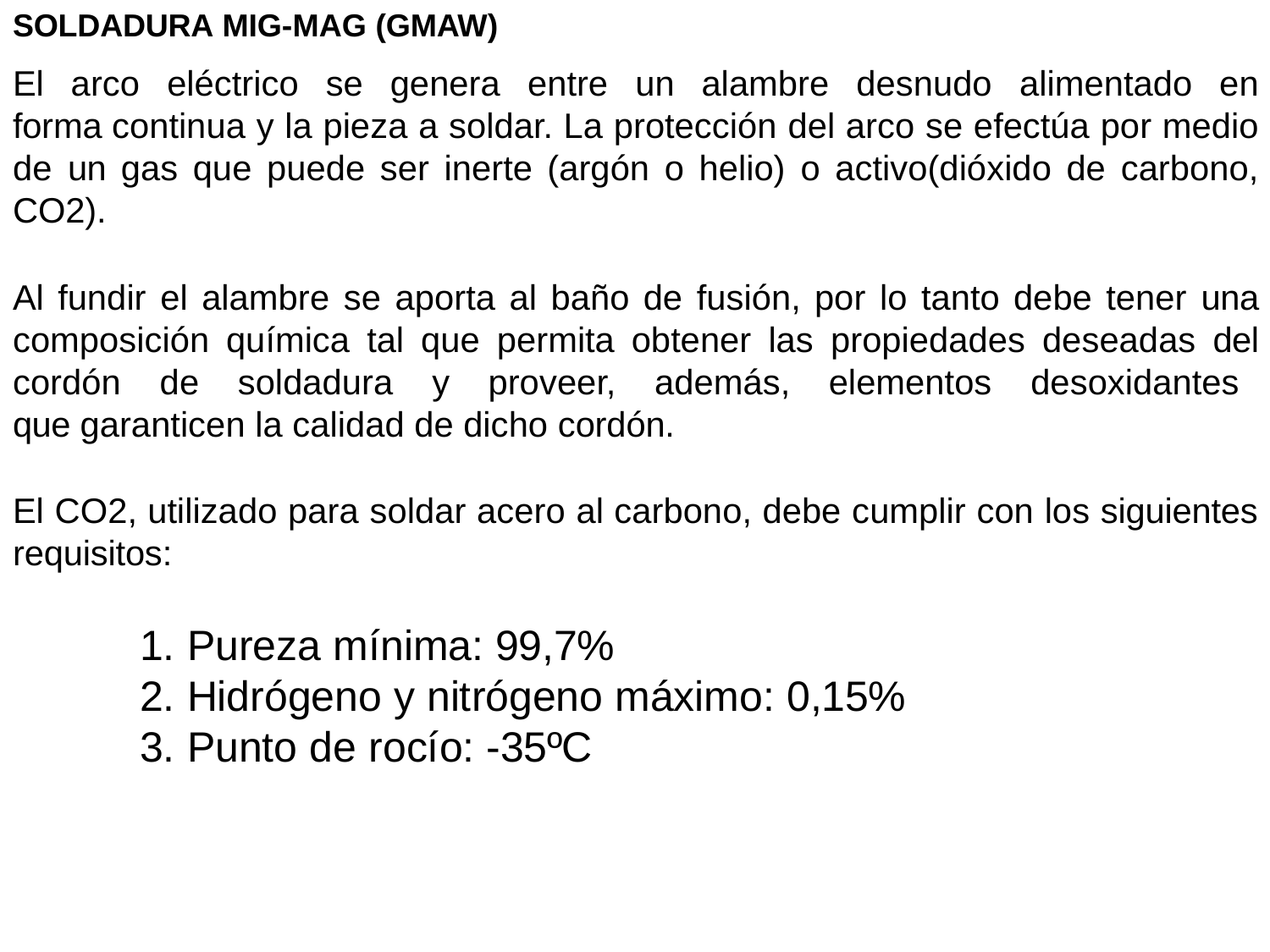

SOLDADURA MIG-MAG (GMAW)
El arco eléctrico se genera entre un alambre desnudo alimentado en forma continua y la pieza a soldar. La protección del arco se efectúa por medio de un gas que puede ser inerte (argón o helio) o activo(dióxido de carbono, CO2).

Al fundir el alambre se aporta al baño de fusión, por lo tanto debe tener una composición química tal que permita obtener las propiedades deseadas del cordón  de  soldadura  y  proveer,  además,  elementos  desoxidantes  que garanticen la calidad de dicho cordón.

El CO2, utilizado para soldar acero al carbono, debe cumplir con los siguientes
requisitos:

Pureza mínima: 99,7%
Hidrógeno y nitrógeno máximo: 0,15%
Punto de rocío: -35ºC